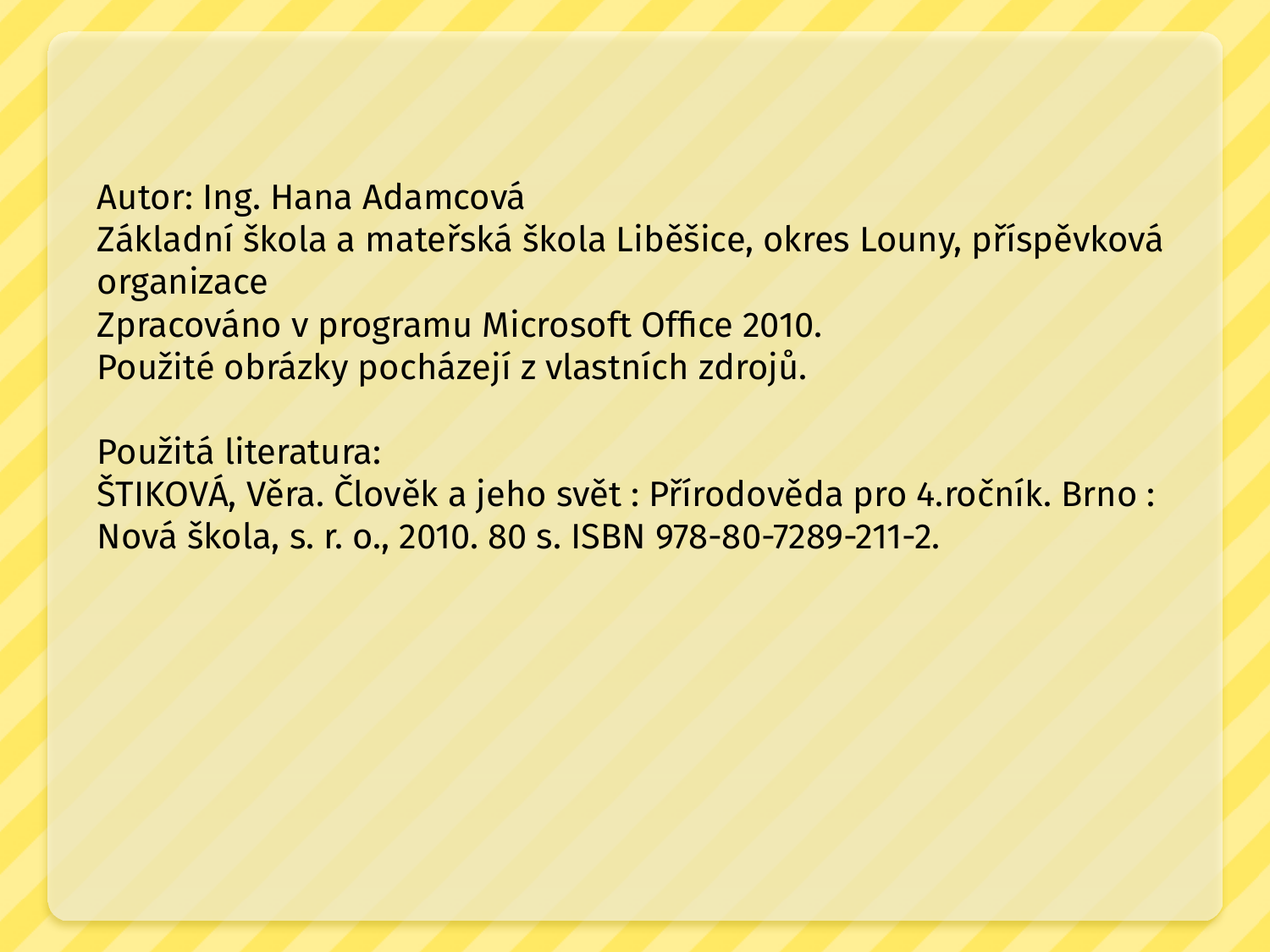

Autor: Ing. Hana Adamcová
Základní škola a mateřská škola Liběšice, okres Louny, příspěvková organizace
Zpracováno v programu Microsoft Office 2010.
Použité obrázky pocházejí z vlastních zdrojů.

Použitá literatura:
ŠTIKOVÁ, Věra. Člověk a jeho svět : Přírodověda pro 4.ročník. Brno : Nová škola, s. r. o., 2010. 80 s. ISBN 978-80-7289-211-2.